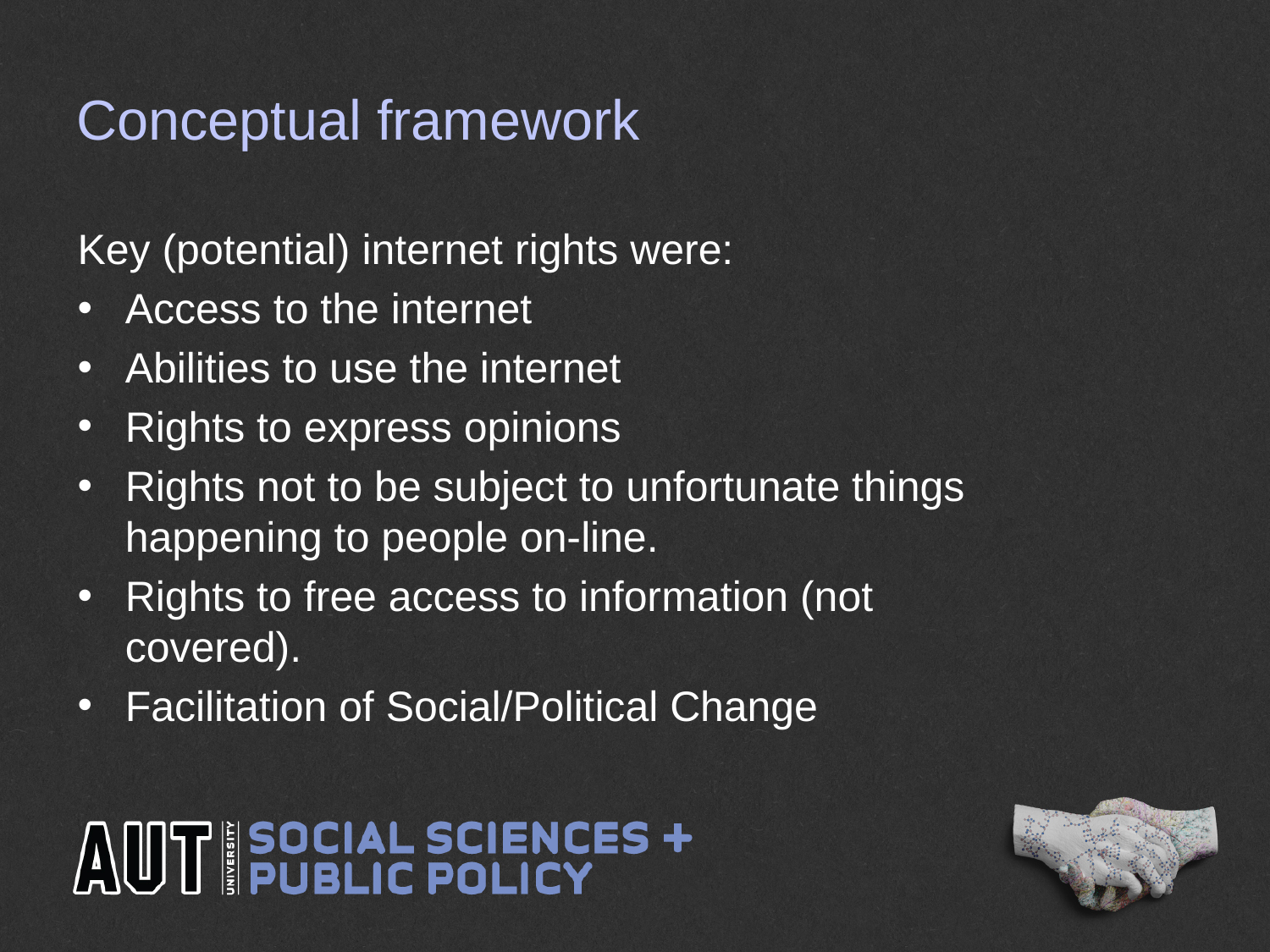

# Conceptual framework
Key (potential) internet rights were:
Access to the internet
Abilities to use the internet
Rights to express opinions
Rights not to be subject to unfortunate things happening to people on-line.
Rights to free access to information (not covered).
Facilitation of Social/Political Change